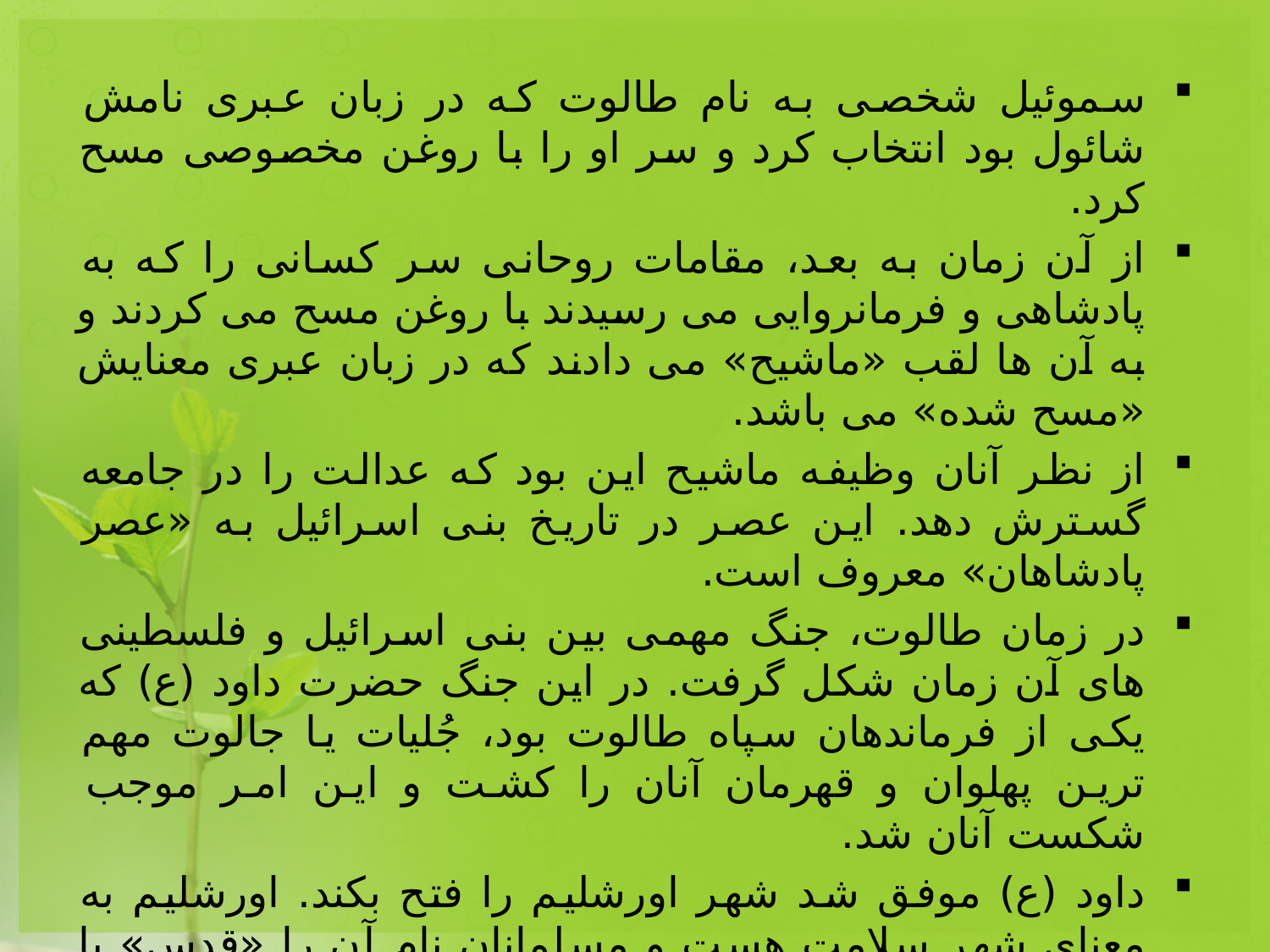

#
سموئیل شخصی به نام طالوت که در زبان عبری نامش شائول بود انتخاب کرد و سر او را با روغن مخصوصی مسح کرد.
از آن زمان به بعد، مقامات روحانی سر کسانی را که به پادشاهی و فرمانروایی می رسیدند با روغن مسح می کردند و به آن ها لقب «ماشیح» می دادند که در زبان عبری معنایش «مسح شده» می باشد.
از نظر آنان وظیفه ماشیح این بود که عدالت را در جامعه گسترش دهد. این عصر در تاریخ بنی اسرائیل به «عصر پادشاهان» معروف است.
در زمان طالوت، جنگ مهمی بین بنی اسرائیل و فلسطینی های آن زمان شکل گرفت. در این جنگ حضرت داود (ع) که یکی از فرماندهان سپاه طالوت بود، جُلیات یا جالوت مهم ترین پهلوان و قهرمان آنان را کشت و این امر موجب شکست آنان شد.
داود (ع) موفق شد شهر اورشلیم را فتح بکند. اورشلیم به معنای شهر سلامت هست و مسلمانان نام آن را «قدس» یا «بیت المقدس» می دانند که در زبان عبری به نام «بیت هیمقداش» یعنی خانه معبد معروف است.
بعد از داود فرزندش سلیمان (ع) جانشین ایشان شد. ایشان در شهر اورشلیم معبد بزرگی که به نام «هیکل سلیمان» معروف است ساخت که در زبان عبری به معنای ساختمان بلند و در عربی به معنای معابد رفیع است.